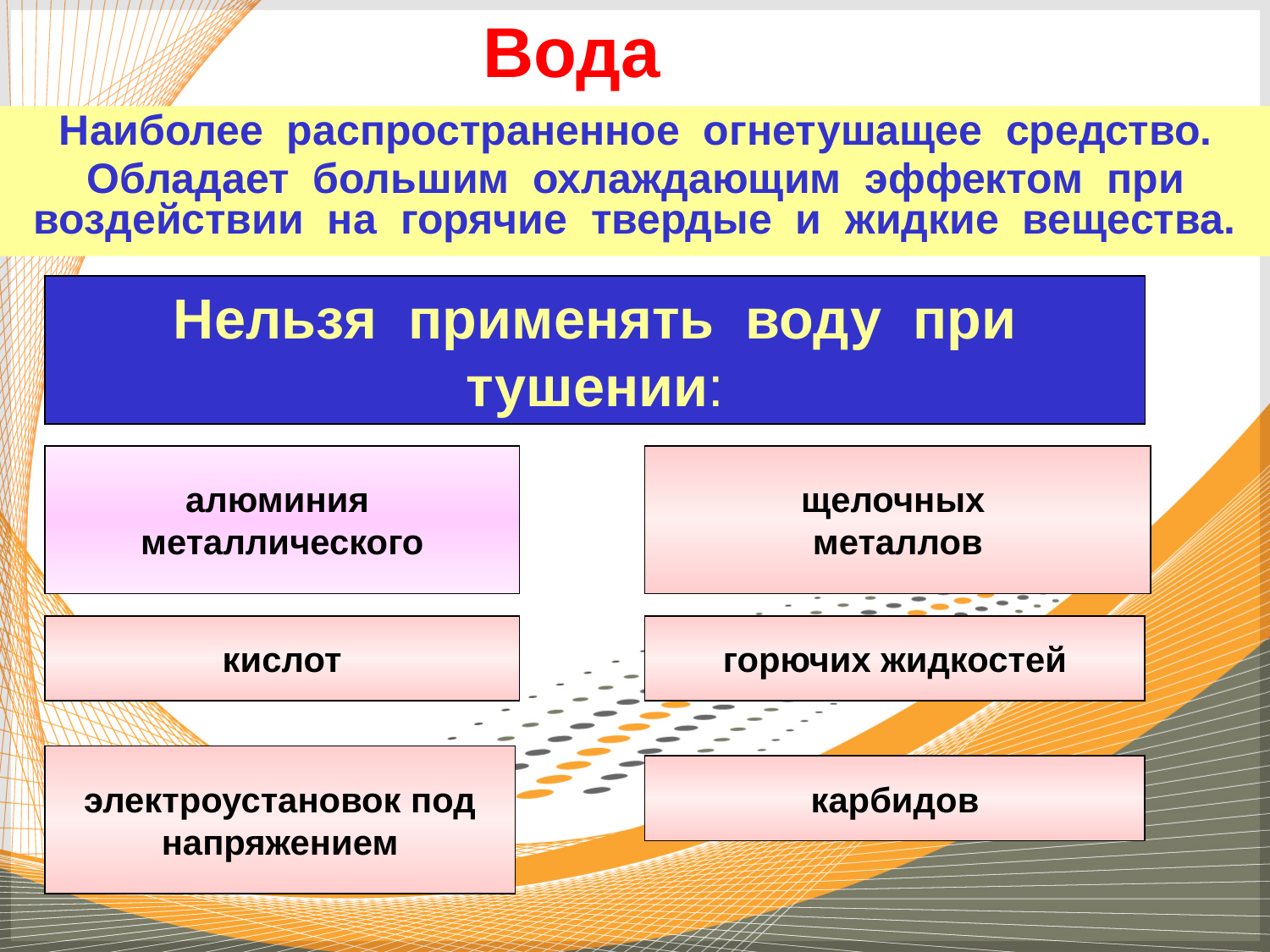

Вода
Наиболее  распространенное  огнетушащее  средство.
Обладает  большим  охлаждающим  эффектом  при воздействии  на  горячие  твердые  и  жидкие  вещества.
 Нельзя  применять  воду  при  тушении:
алюминия
металлического
щелочных
металлов
кислот
горючих жидкостей
электроустановок под напряжением
карбидов